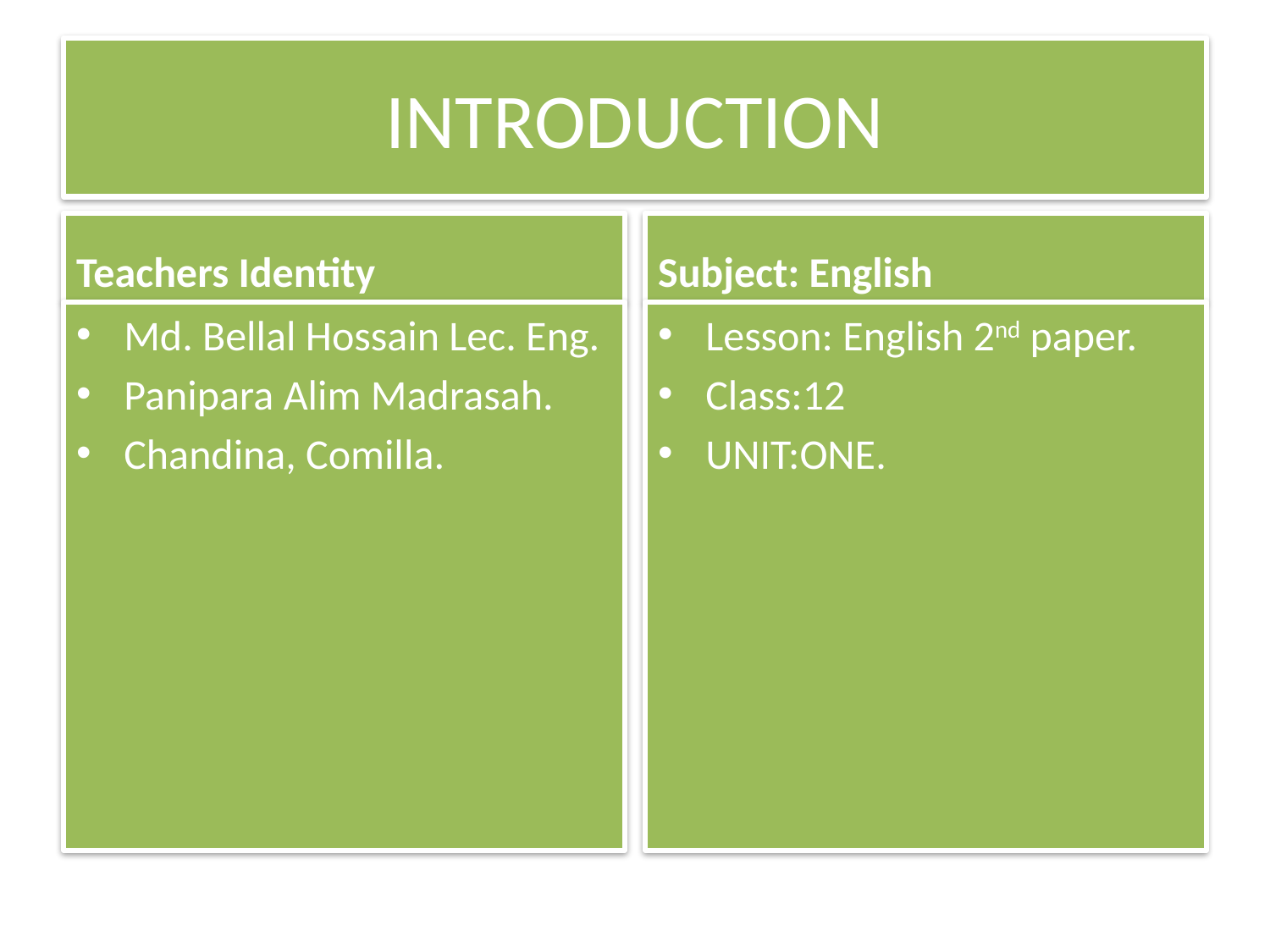

# INTRODUCTION
Teachers Identity
Subject: English
Md. Bellal Hossain Lec. Eng.
Panipara Alim Madrasah.
Chandina, Comilla.
Lesson: English 2nd paper.
Class:12
UNIT:ONE.